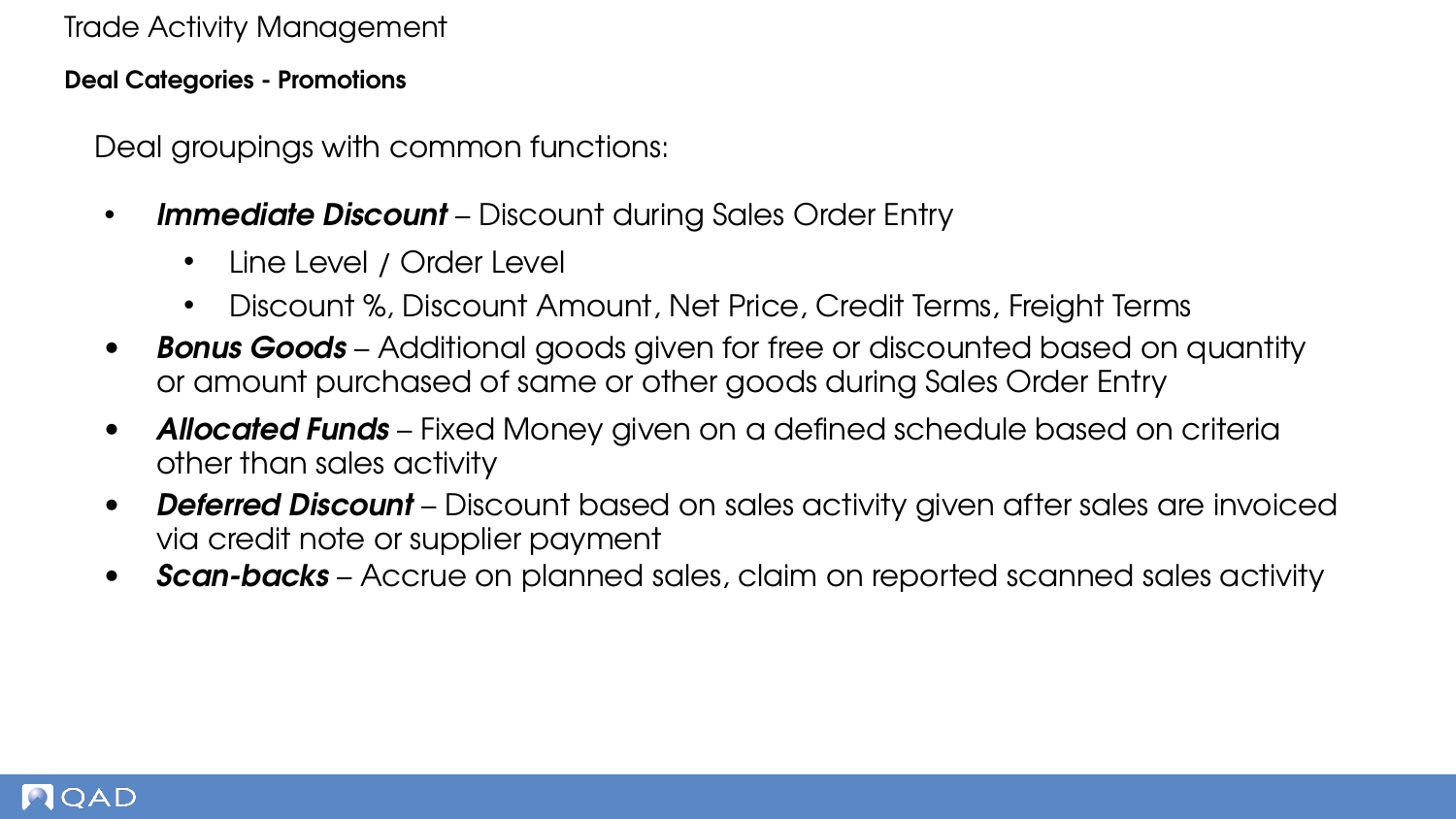

Trade Activity Management
# Deal Categories - Promotions
Deal groupings with common functions:

Immediate Discount – Discount during Sales Order Entry
Line Level / Order Level
Discount %, Discount Amount, Net Price, Credit Terms, Freight Terms
Bonus Goods – Additional goods given for free or discounted based on quantity or amount purchased of same or other goods during Sales Order Entry
Allocated Funds – Fixed Money given on a defined schedule based on criteria other than sales activity
Deferred Discount – Discount based on sales activity given after sales are invoiced via credit note or supplier payment
Scan-backs – Accrue on planned sales, claim on reported scanned sales activity